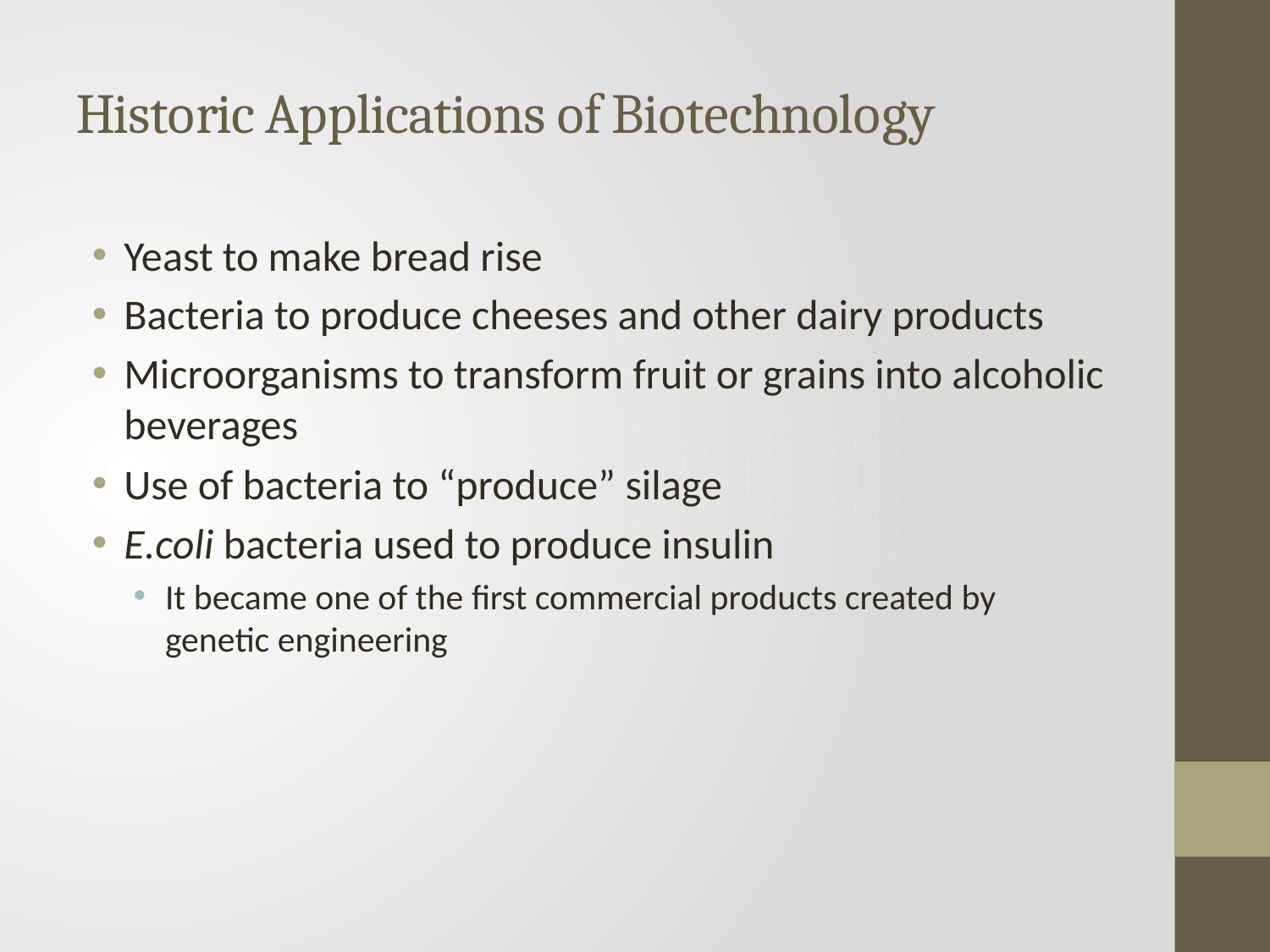

# Historic Applications of Biotechnology
Yeast to make bread rise
Bacteria to produce cheeses and other dairy products
Microorganisms to transform fruit or grains into alcoholic beverages
Use of bacteria to “produce” silage
E.coli bacteria used to produce insulin
It became one of the first commercial products created by genetic engineering